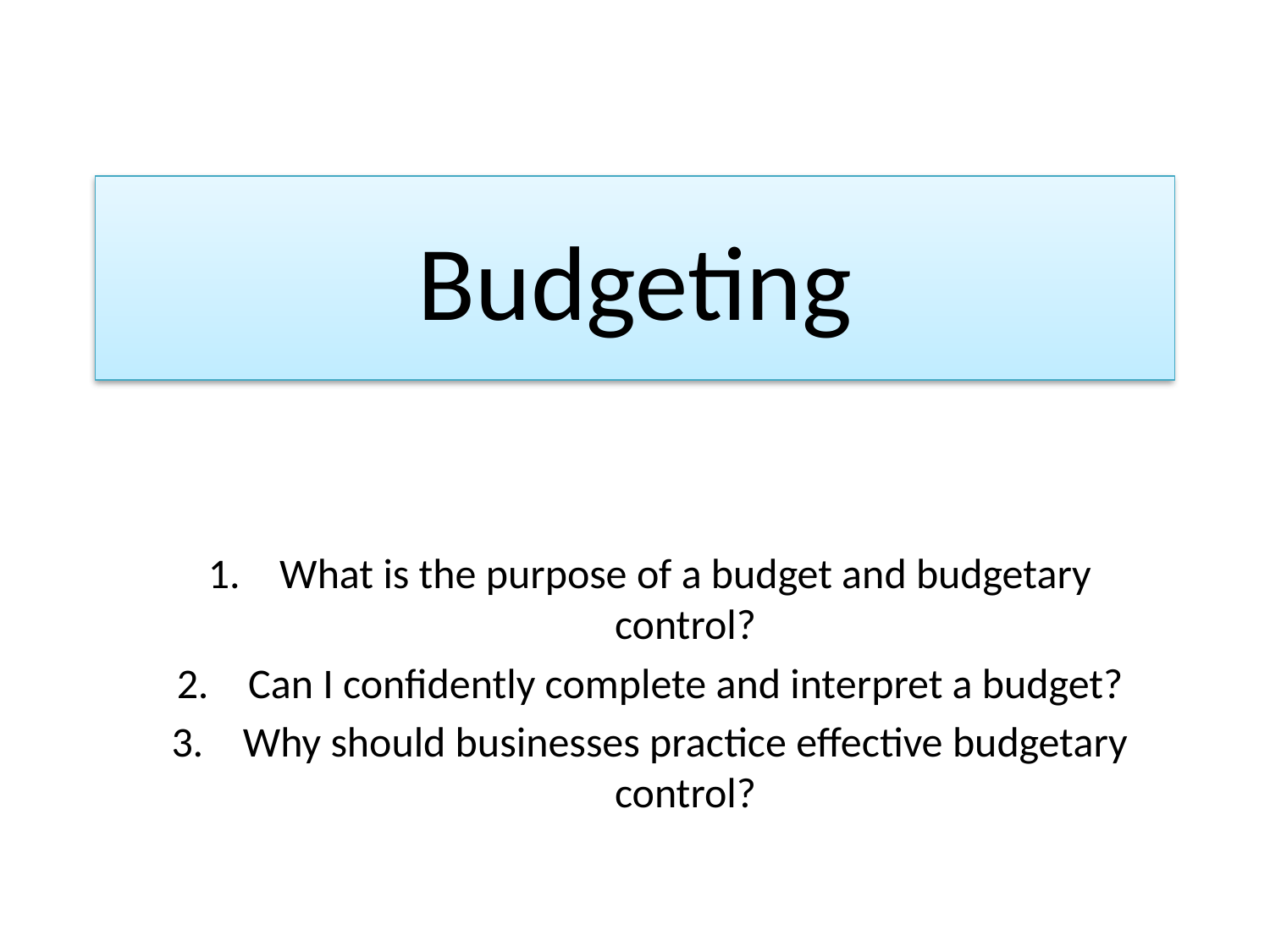

# Budgeting
What is the purpose of a budget and budgetary control?
Can I confidently complete and interpret a budget?
Why should businesses practice effective budgetary control?